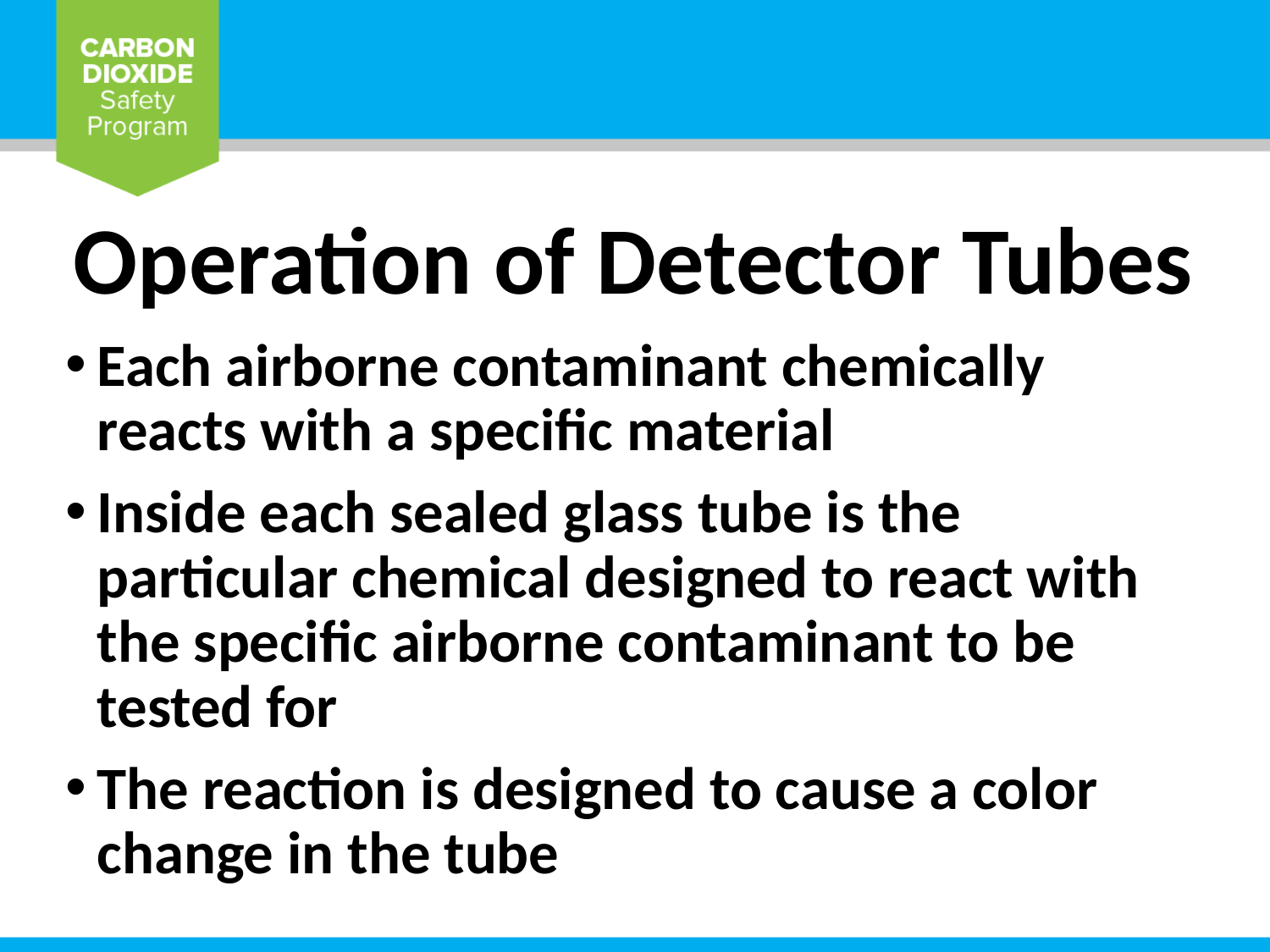

# Operation of Detector Tubes
Each airborne contaminant chemically reacts with a specific material
Inside each sealed glass tube is the particular chemical designed to react with the specific airborne contaminant to be tested for
The reaction is designed to cause a color change in the tube